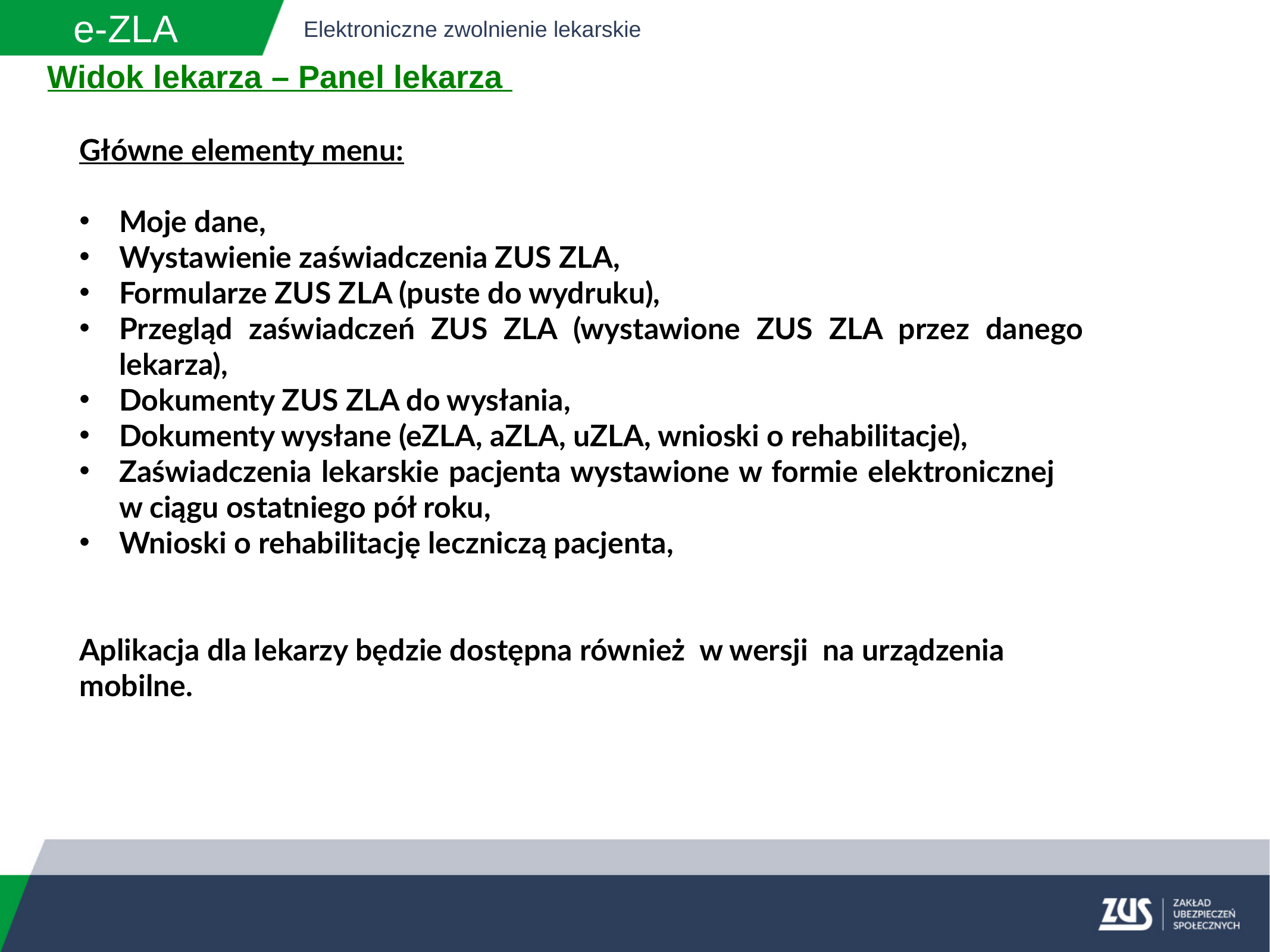

e-ZLA
Elektroniczne zwolnienie lekarskie
Widok lekarza – Panel lekarza
Główne elementy menu:

Moje dane,
Wystawienie zaświadczenia ZUS ZLA,
Formularze ZUS ZLA (puste do wydruku),
Przegląd zaświadczeń ZUS ZLA (wystawione ZUS ZLA przez danego lekarza),
Dokumenty ZUS ZLA do wysłania,
Dokumenty wysłane (eZLA, aZLA, uZLA, wnioski o rehabilitacje),
Zaświadczenia lekarskie pacjenta wystawione w formie elektronicznej    w ciągu ostatniego pół roku,
Wnioski o rehabilitację leczniczą pacjenta,

Aplikacja dla lekarzy będzie dostępna również  w wersji  na urządzenia mobilne.